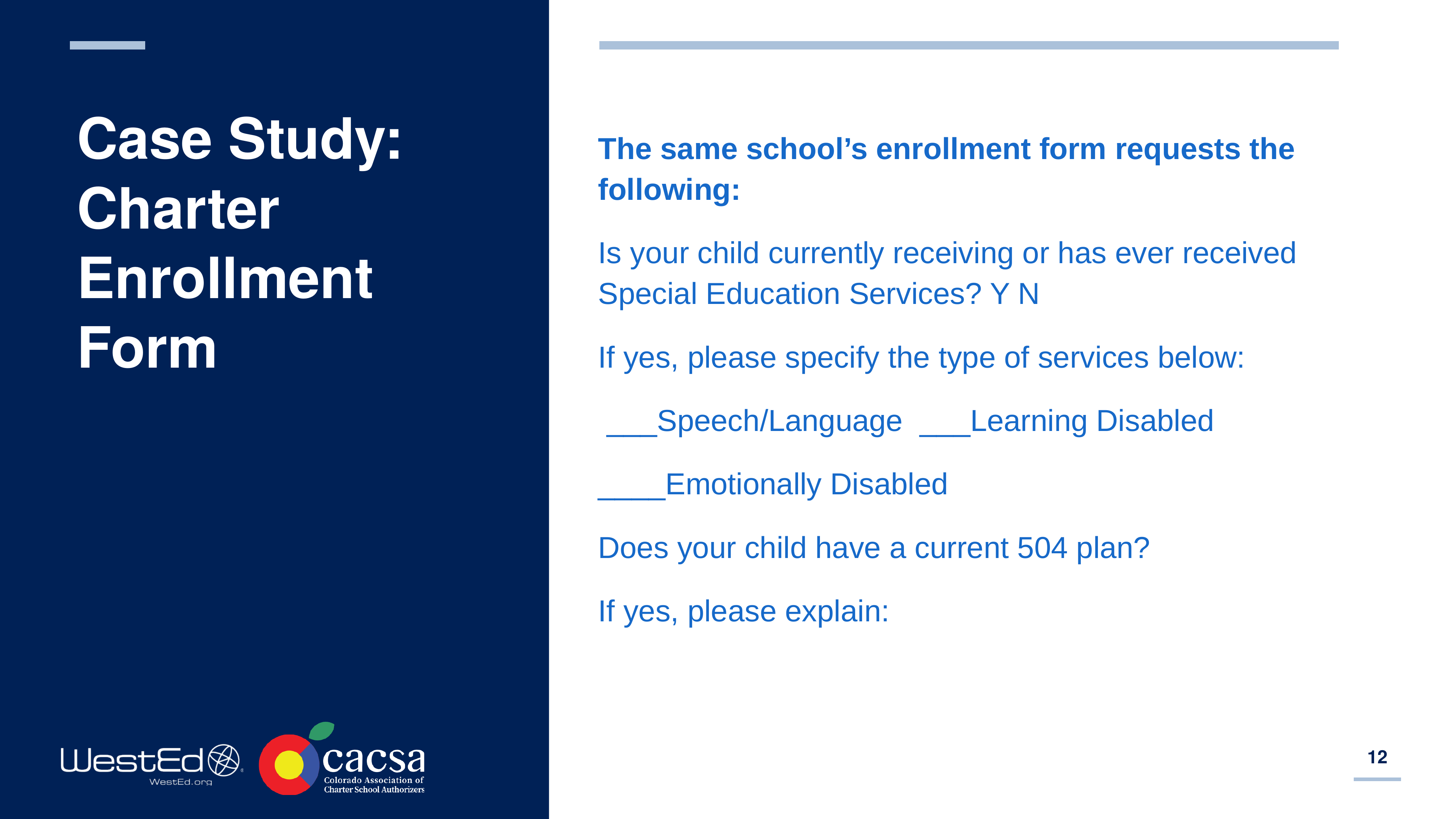

# Case Study: Charter Enrollment Form
The same school’s enrollment form requests the following:
Is your child currently receiving or has ever received Special Education Services? Y N
If yes, please specify the type of services below:
 ___Speech/Language  ___Learning Disabled
____Emotionally Disabled
Does your child have a current 504 plan?
If yes, please explain: